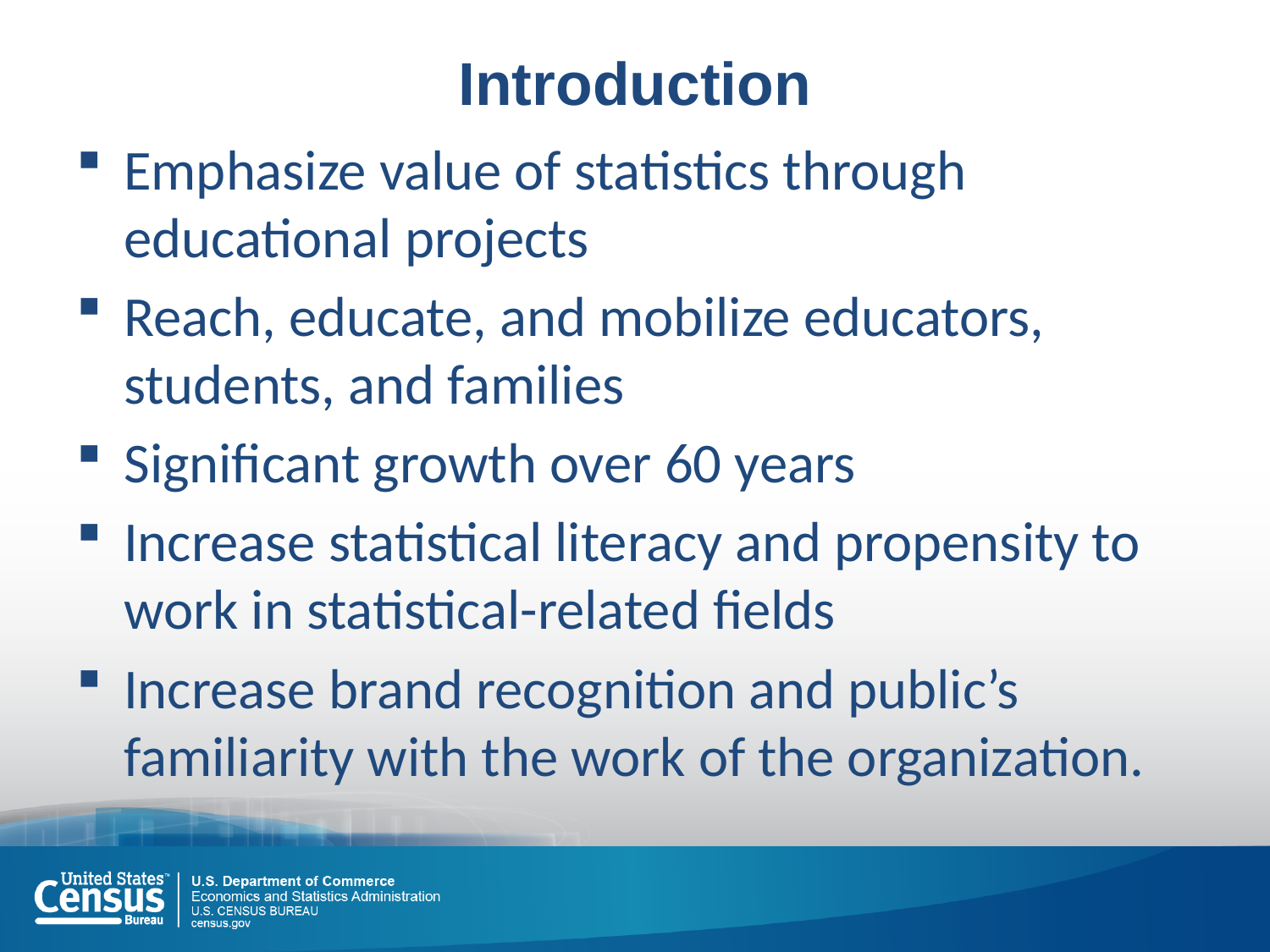

# Introduction
Emphasize value of statistics through educational projects
Reach, educate, and mobilize educators, students, and families
Significant growth over 60 years
Increase statistical literacy and propensity to work in statistical-related fields
Increase brand recognition and public’s familiarity with the work of the organization.